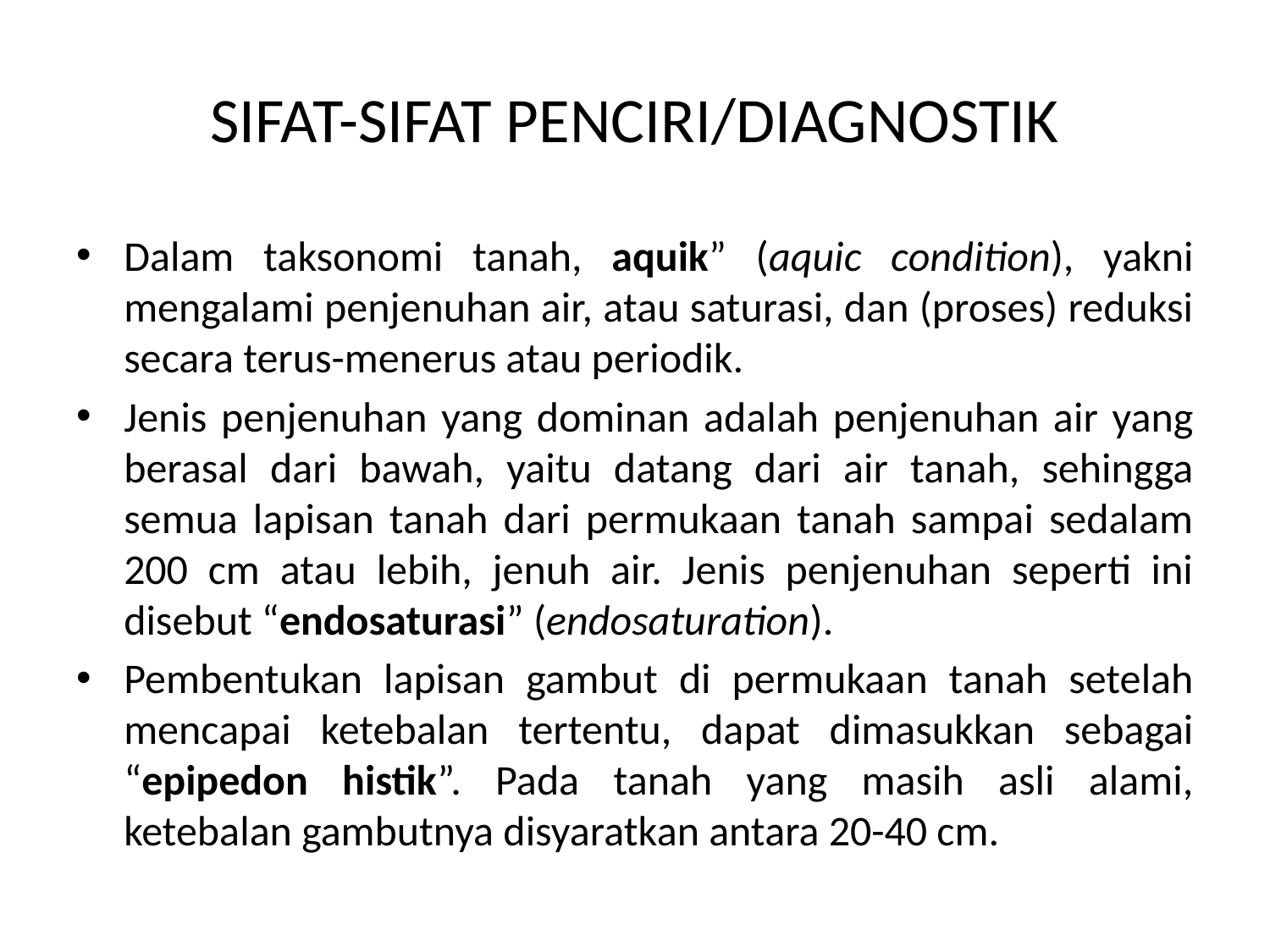

# SIFAT-SIFAT PENCIRI/DIAGNOSTIK
Dalam taksonomi tanah, aquik” (aquic condition), yakni mengalami penjenuhan air, atau saturasi, dan (proses) reduksi secara terus-menerus atau periodik.
Jenis penjenuhan yang dominan adalah penjenuhan air yang berasal dari bawah, yaitu datang dari air tanah, sehingga semua lapisan tanah dari permukaan tanah sampai sedalam 200 cm atau lebih, jenuh air. Jenis penjenuhan seperti ini disebut “endosaturasi” (endosaturation).
Pembentukan lapisan gambut di permukaan tanah setelah mencapai ketebalan tertentu, dapat dimasukkan sebagai “epipedon histik”. Pada tanah yang masih asli alami, ketebalan gambutnya disyaratkan antara 20-40 cm.